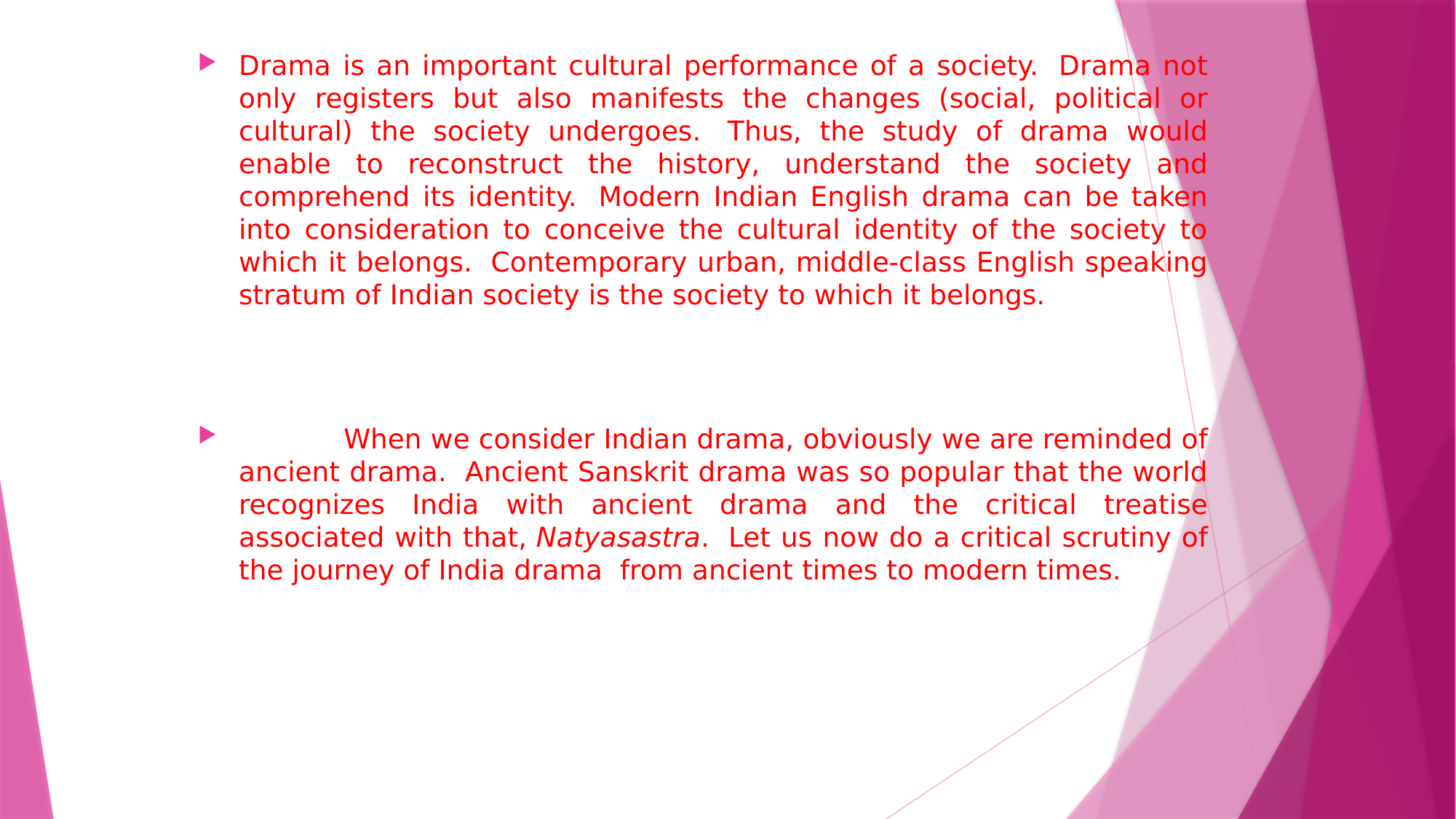

Drama is an important cultural performance of a society.  Drama not only registers but also manifests the changes (social, political or cultural) the society undergoes.  Thus, the study of drama would enable to reconstruct the history, understand the society and comprehend its identity.  Modern Indian English drama can be taken into consideration to conceive the cultural identity of the society to which it belongs.  Contemporary urban, middle-class English speaking stratum of Indian society is the society to which it belongs.

            When we consider Indian drama, obviously we are reminded of ancient drama.  Ancient Sanskrit drama was so popular that the world recognizes India with ancient drama and the critical treatise associated with that, Natyasastra.  Let us now do a critical scrutiny of the journey of India drama  from ancient times to modern times.